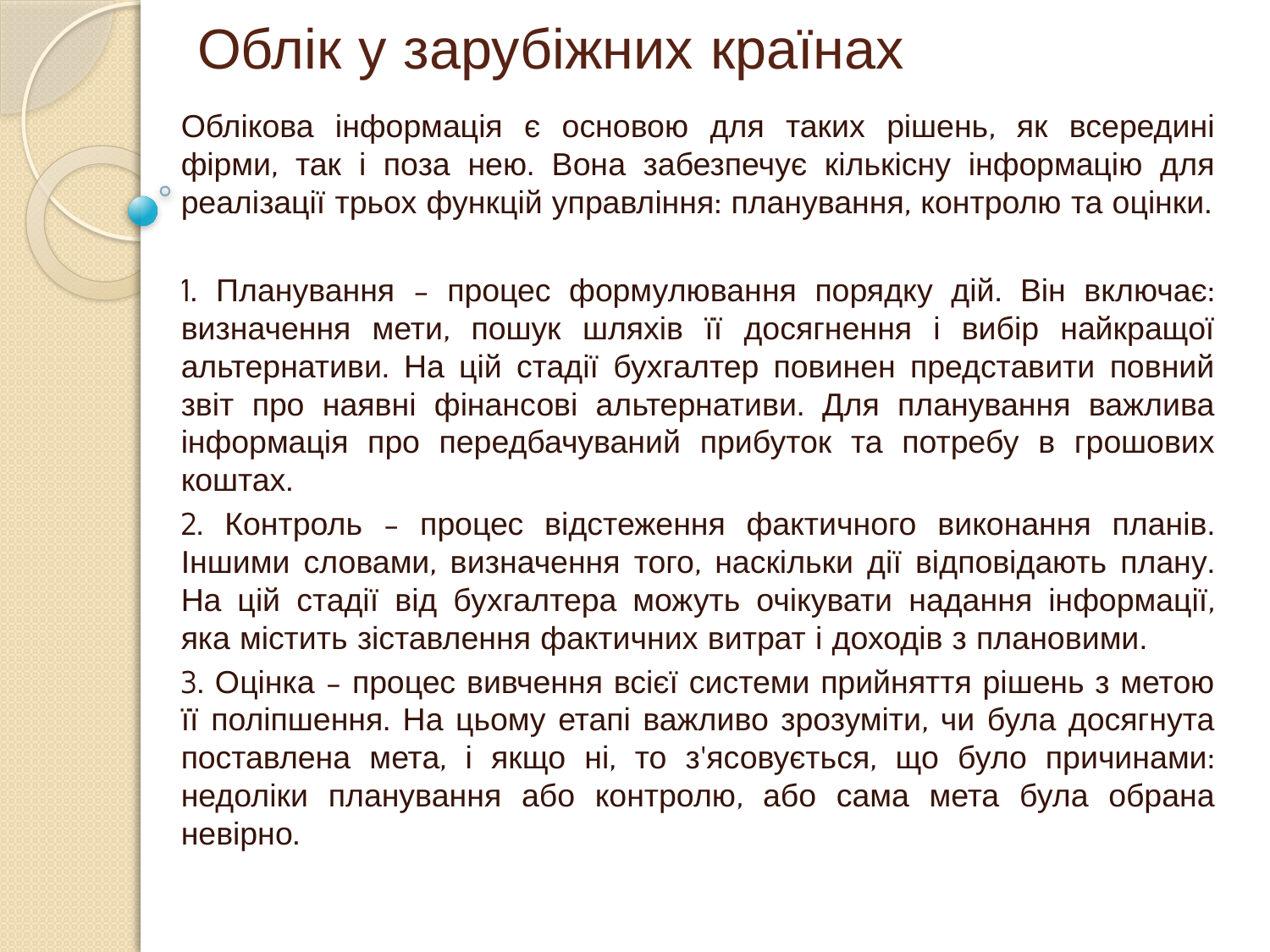

# Облік у зарубіжних країнах
Облікова інформація є основою для таких рішень, як всередині фірми, так і поза нею. Вона забезпечує кількісну інформацію для реалізації трьох функцій управління: планування, контролю та оцінки.

1. Планування – процес формулювання порядку дій. Він включає: визначення мети, пошук шляхів її досягнення і вибір найкращої альтернативи. На цій стадії бухгалтер повинен представити повний звіт про наявні фінансові альтернативи. Для планування важлива інформація про передбачуваний прибуток та потребу в грошових коштах.
2. Контроль – процес відстеження фактичного виконання планів. Іншими словами, визначення того, наскільки дії відповідають плану. На цій стадії від бухгалтера можуть очікувати надання інформації, яка містить зіставлення фактичних витрат і доходів з плановими.
3. Оцінка – процес вивчення всієї системи прийняття рішень з метою її поліпшення. На цьому етапі важливо зрозуміти, чи була досягнута поставлена ​​мета, і якщо ні, то з'ясовується, що було причинами: недоліки планування або контролю, або сама мета була обрана невірно.